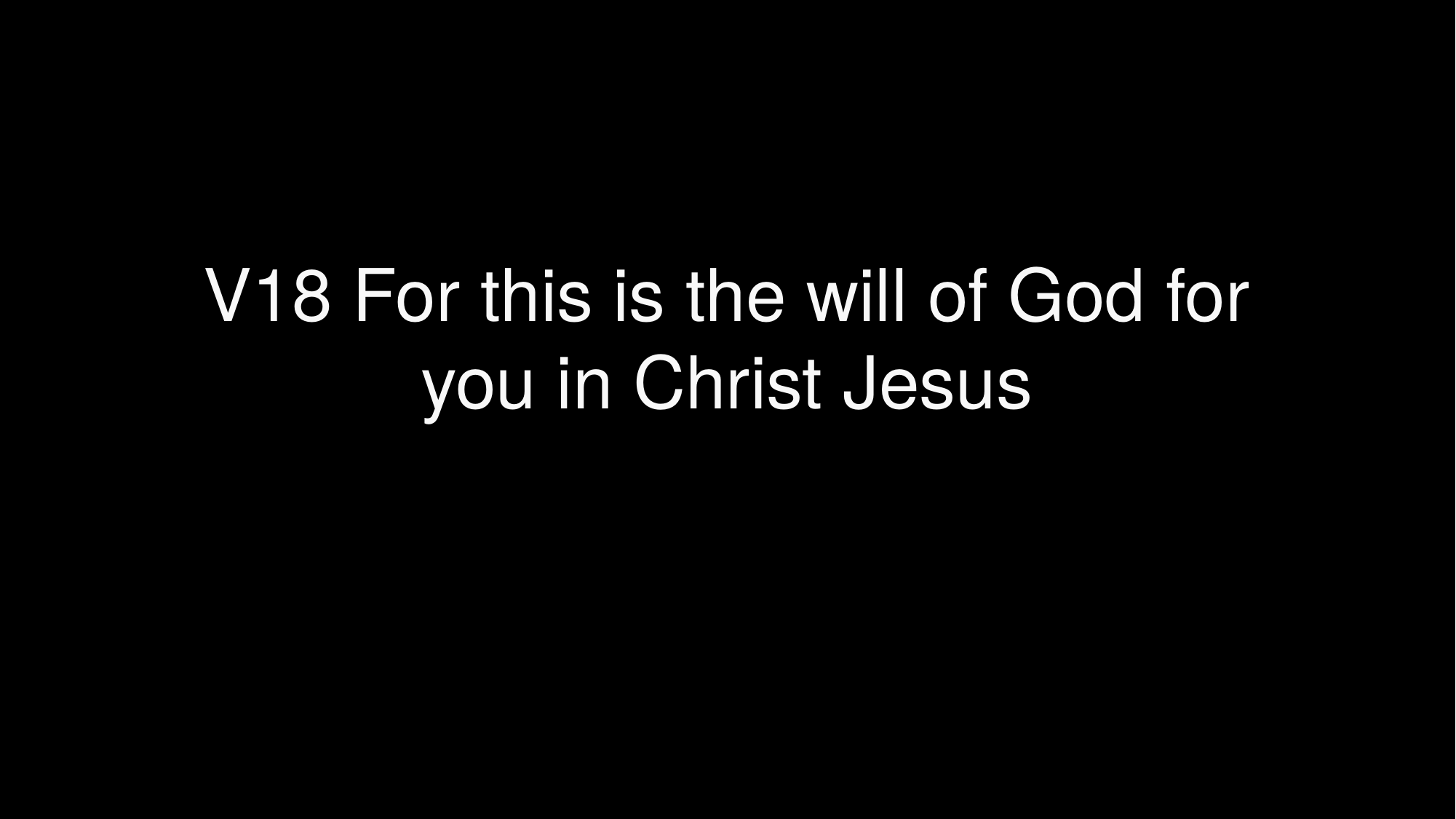

# V18 For this is the will of God for you in Christ Jesus